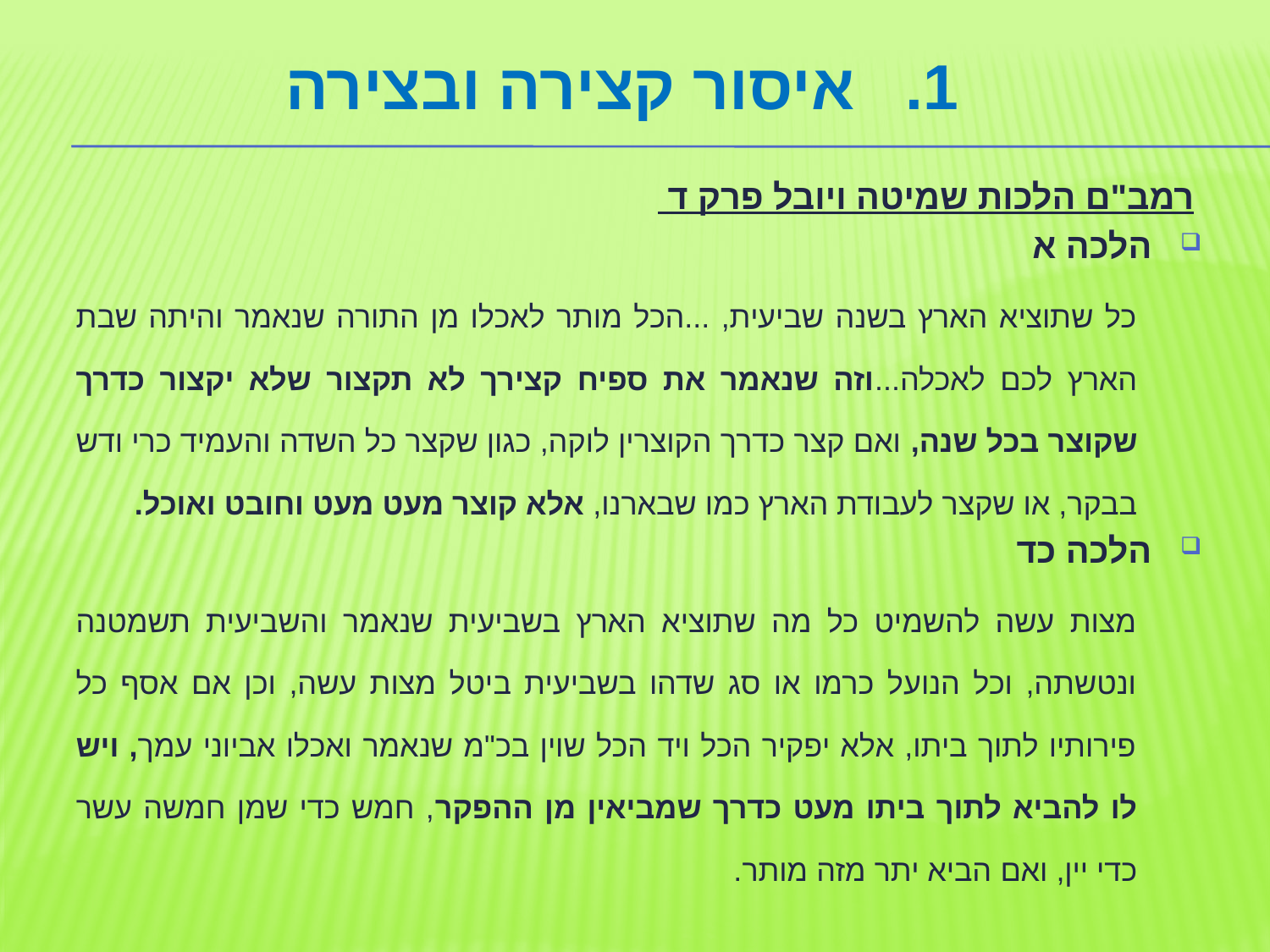

# איסור קצירה ובצירה
רמב"ם הלכות שמיטה ויובל פרק ד
הלכה א
כל שתוציא הארץ בשנה שביעית, ...הכל מותר לאכלו מן התורה שנאמר והיתה שבת הארץ לכם לאכלה...וזה שנאמר את ספיח קצירך לא תקצור שלא יקצור כדרך שקוצר בכל שנה, ואם קצר כדרך הקוצרין לוקה, כגון שקצר כל השדה והעמיד כרי ודש בבקר, או שקצר לעבודת הארץ כמו שבארנו, אלא קוצר מעט מעט וחובט ואוכל.
הלכה כד
מצות עשה להשמיט כל מה שתוציא הארץ בשביעית שנאמר והשביעית תשמטנה ונטשתה, וכל הנועל כרמו או סג שדהו בשביעית ביטל מצות עשה, וכן אם אסף כל פירותיו לתוך ביתו, אלא יפקיר הכל ויד הכל שוין בכ"מ שנאמר ואכלו אביוני עמך, ויש לו להביא לתוך ביתו מעט כדרך שמביאין מן ההפקר, חמש כדי שמן חמשה עשר כדי יין, ואם הביא יתר מזה מותר.